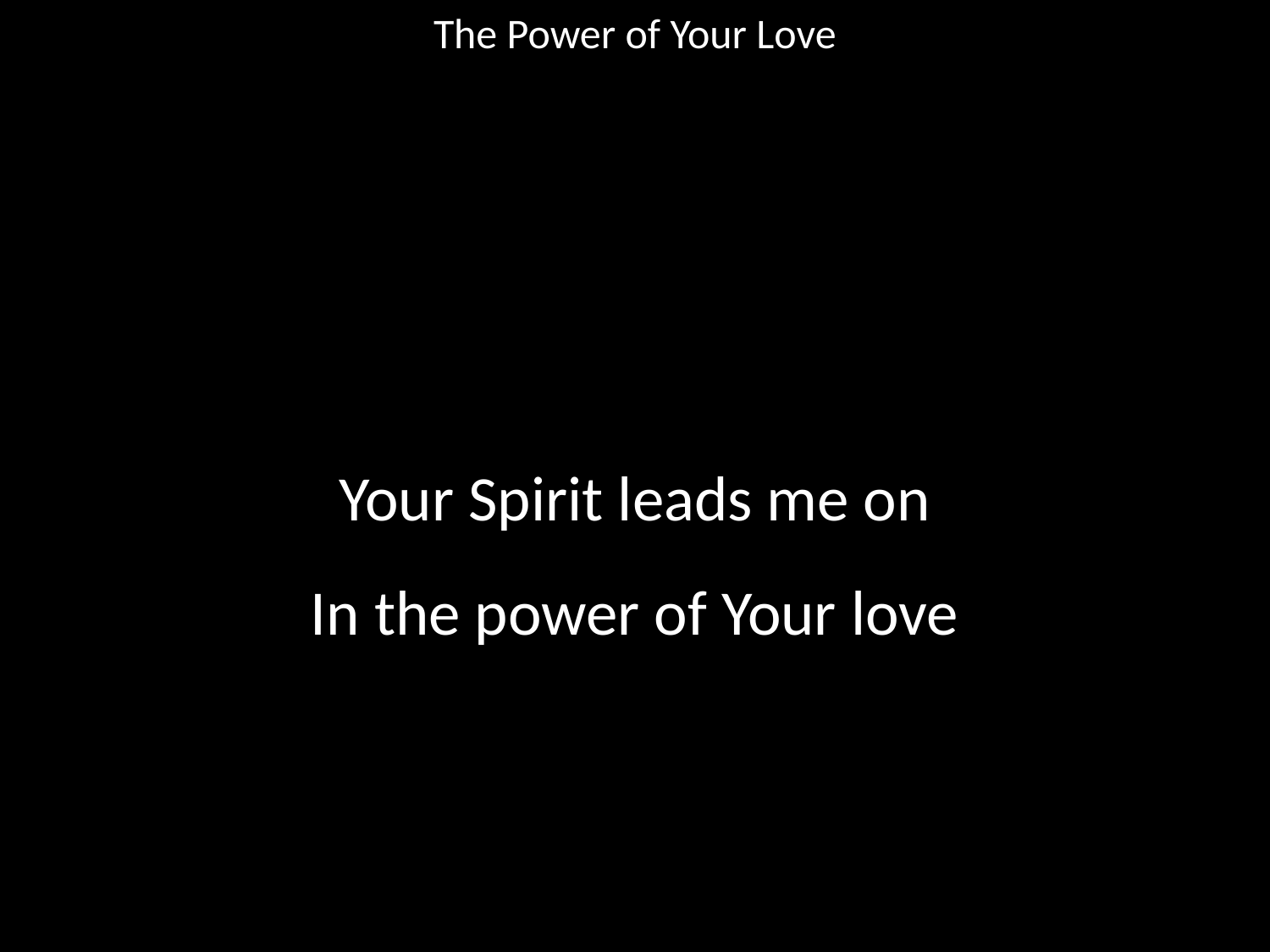

The Power of Your Love
#
Your Spirit leads me on
In the power of Your love